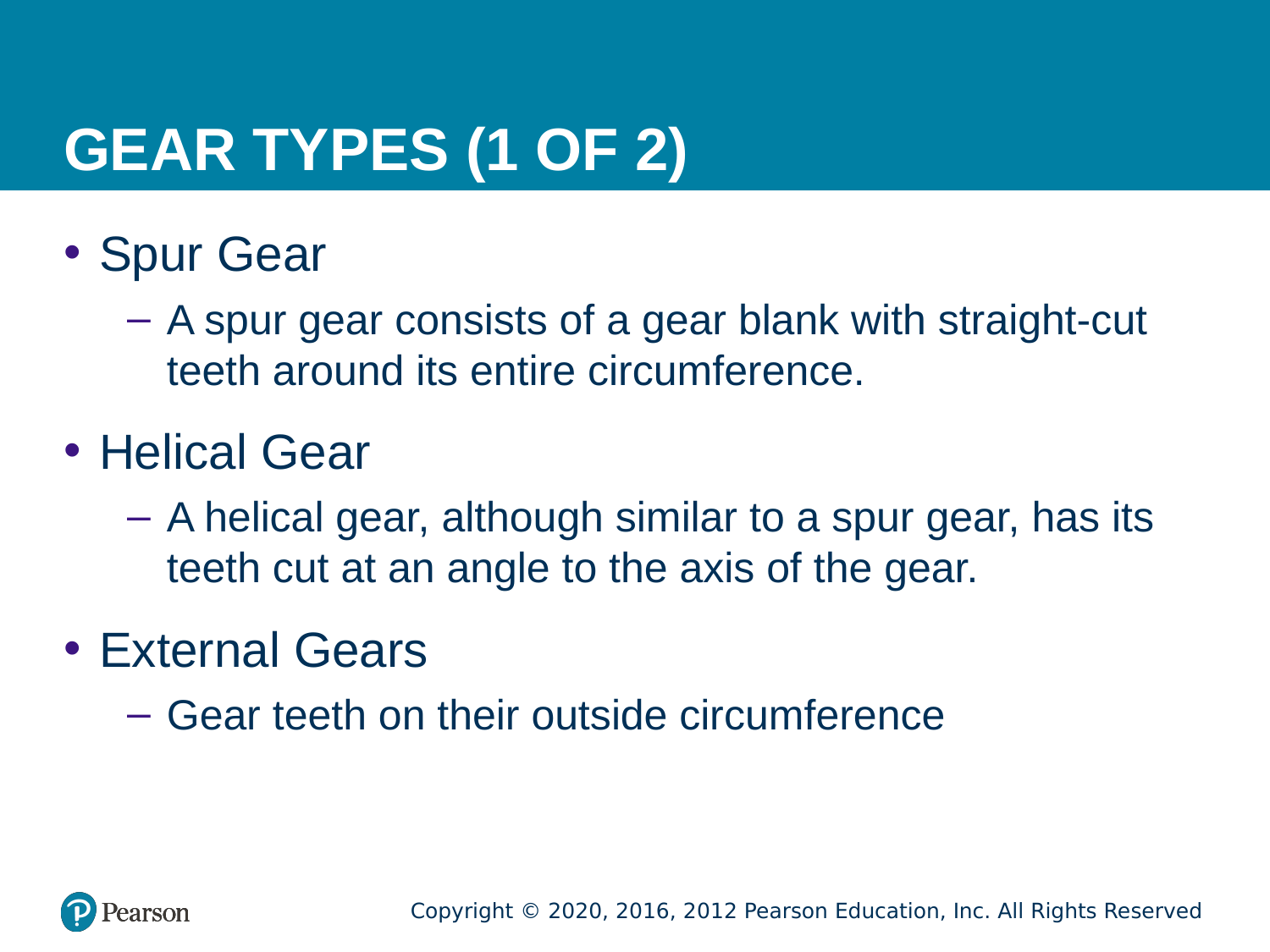

# GEAR TYPES (1 OF 2)
Spur Gear
A spur gear consists of a gear blank with straight-cut teeth around its entire circumference.
Helical Gear
A helical gear, although similar to a spur gear, has its teeth cut at an angle to the axis of the gear.
External Gears
Gear teeth on their outside circumference